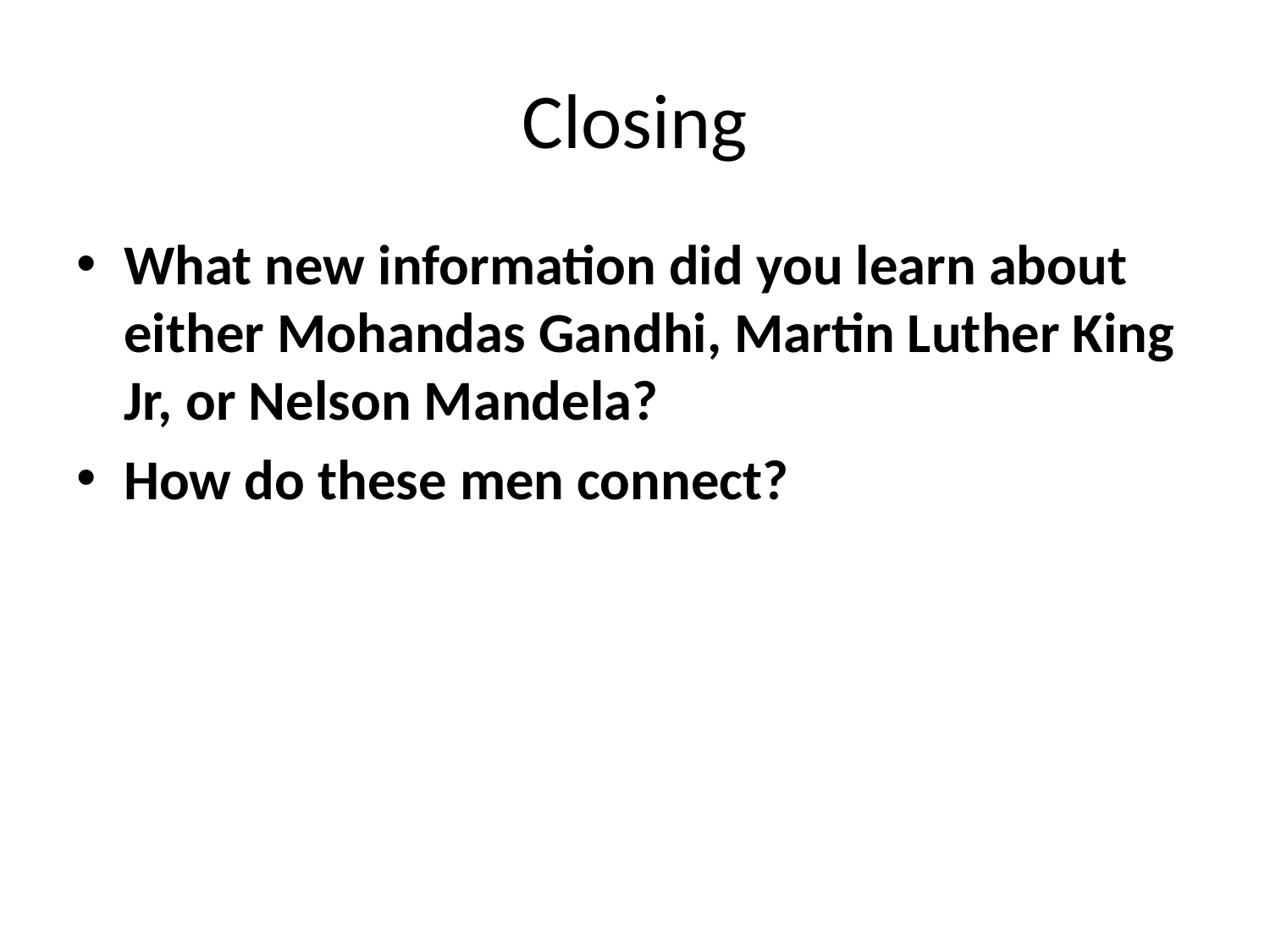

# Closing
What new information did you learn about either Mohandas Gandhi, Martin Luther King Jr, or Nelson Mandela?
How do these men connect?